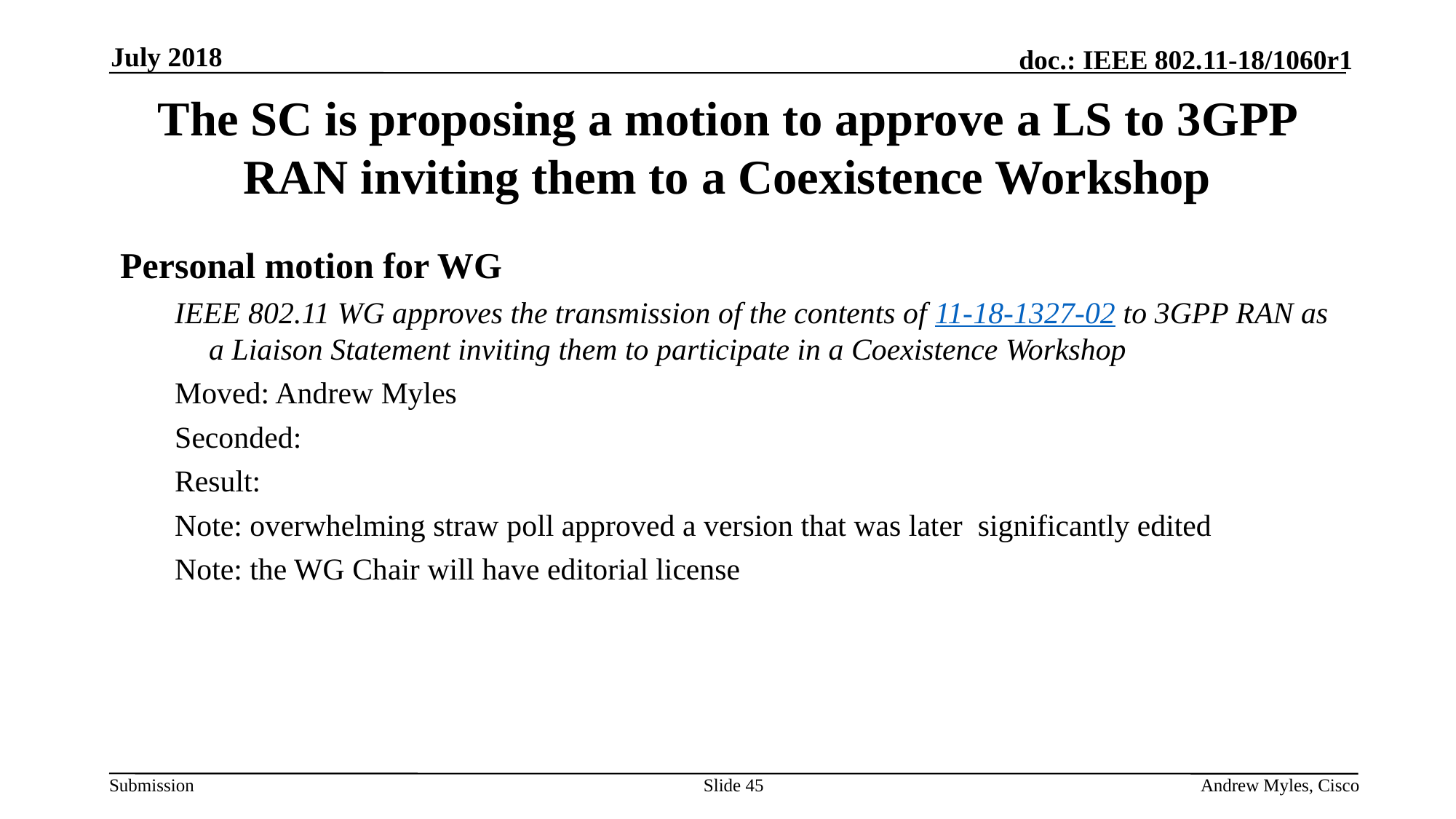

July 2018
# The SC is proposing a motion to approve a LS to 3GPP RAN inviting them to a Coexistence Workshop
Personal motion for WG
IEEE 802.11 WG approves the transmission of the contents of 11-18-1327-02 to 3GPP RAN as a Liaison Statement inviting them to participate in a Coexistence Workshop
Moved: Andrew Myles
Seconded:
Result:
Note: overwhelming straw poll approved a version that was later  significantly edited
Note: the WG Chair will have editorial license

Slide 45
Andrew Myles, Cisco